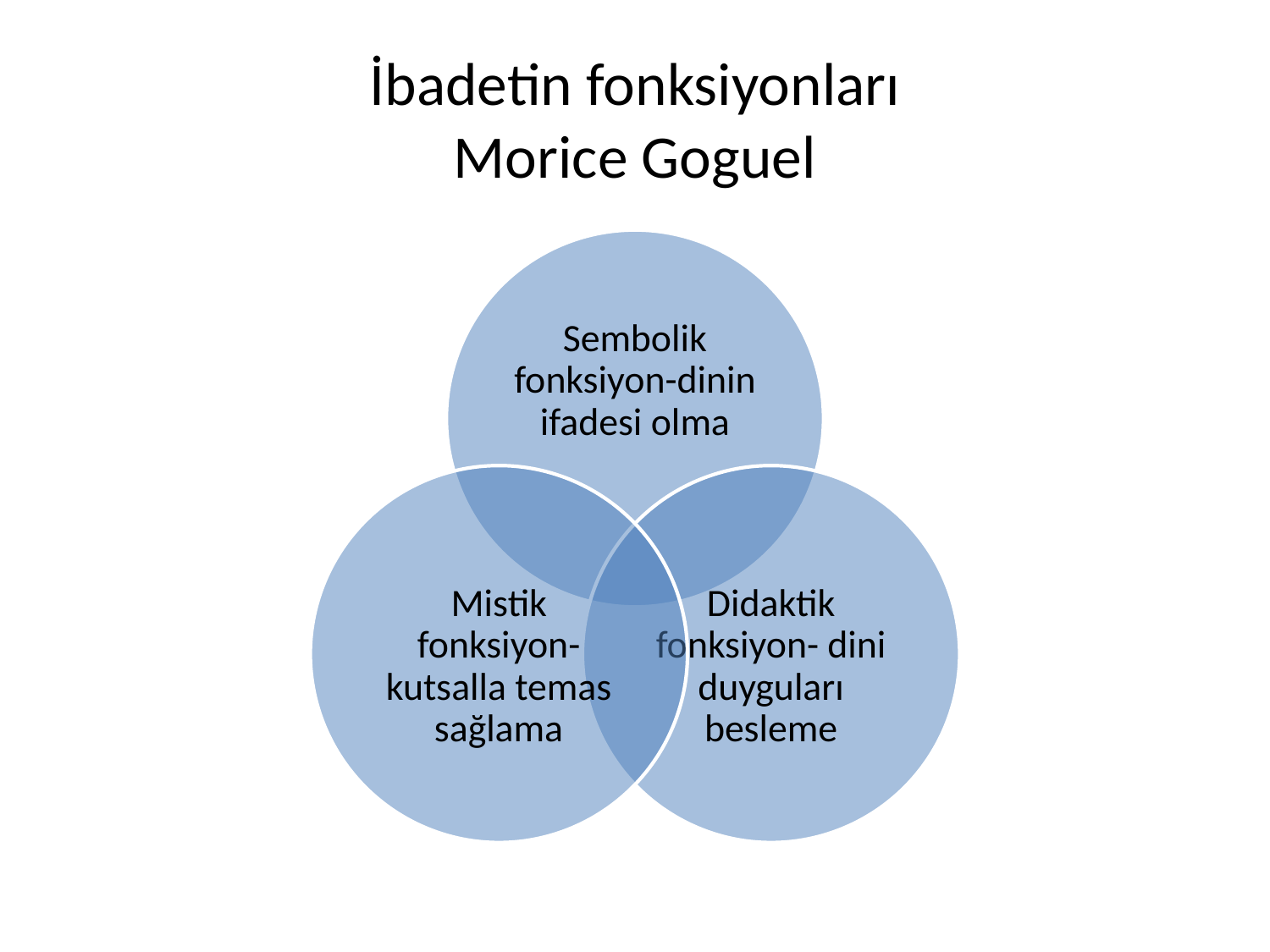

# İbadetin fonksiyonları Morice Goguel
Sembolik fonksiyon-dinin ifadesi olma
Didaktik fonksiyon- dini duyguları besleme
Mistik fonksiyon-kutsalla temas sağlama